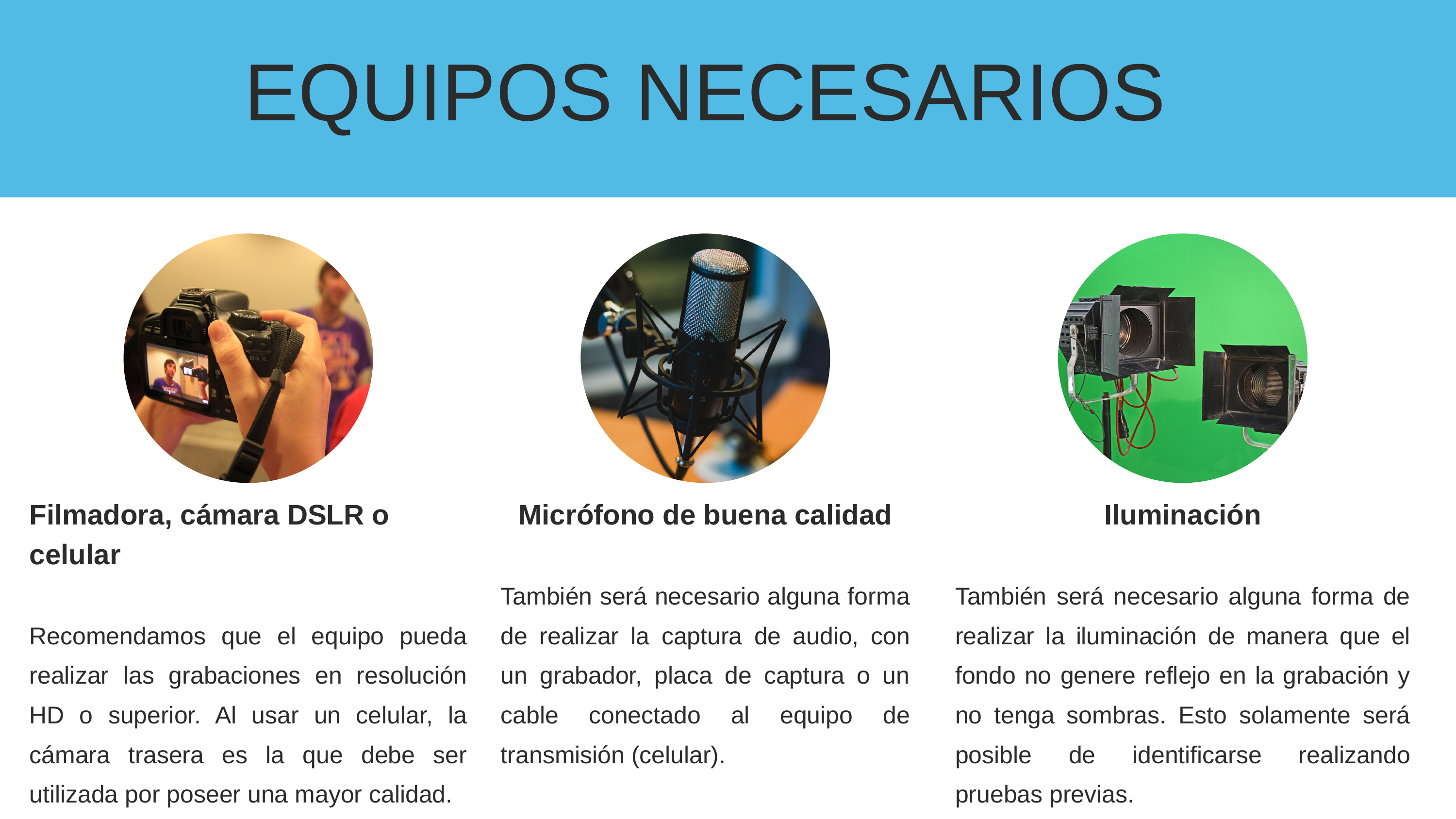

EQUIPOS NECESARIOS

Filmadora, cámara DSLR o celular

Recomendamos que el equipo pueda realizar las grabaciones en resolución HD o superior. Al usar un celular, la cámara trasera es la que debe ser utilizada por poseer una mayor calidad.
Micrófono de buena calidad

También será necesario alguna forma de realizar la captura de audio, con un grabador, placa de captura o un cable conectado al equipo de transmisión (celular).

Iluminación

También será necesario alguna forma de realizar la iluminación de manera que el fondo no genere reflejo en la grabación y no tenga sombras. Esto solamente será posible de identificarse realizando pruebas previas.